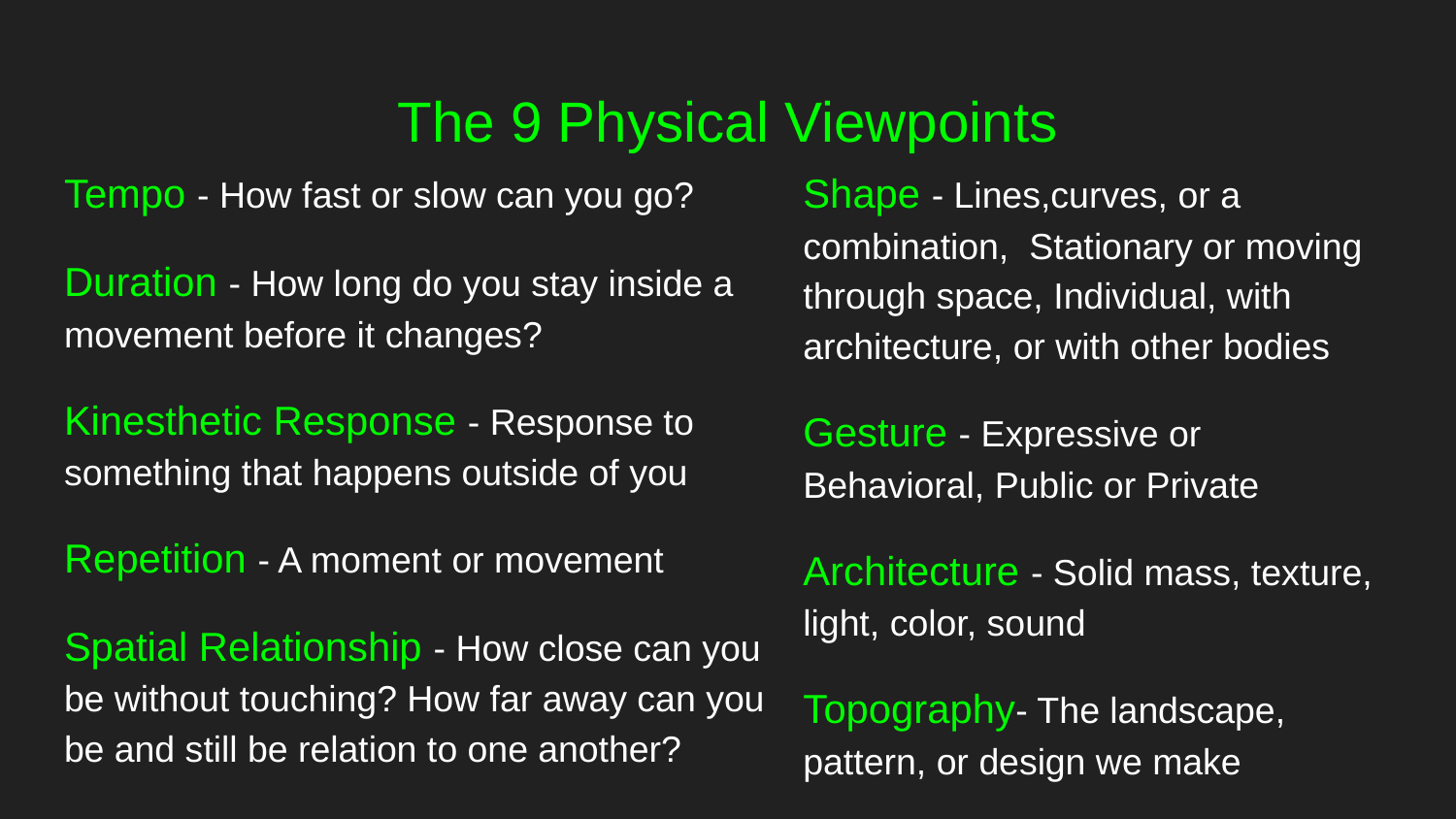

# The 9 Physical Viewpoints
Tempo - How fast or slow can you go?
Duration - How long do you stay inside a movement before it changes?
Kinesthetic Response - Response to something that happens outside of you
Repetition - A moment or movement
Spatial Relationship - How close can you be without touching? How far away can you be and still be relation to one another?

Shape - Lines,curves, or a combination,  Stationary or moving through space, Individual, with architecture, or with other bodies
Gesture - Expressive or Behavioral, Public or Private
Architecture - Solid mass, texture, light, color, sound
Topography- The landscape, pattern, or design we make